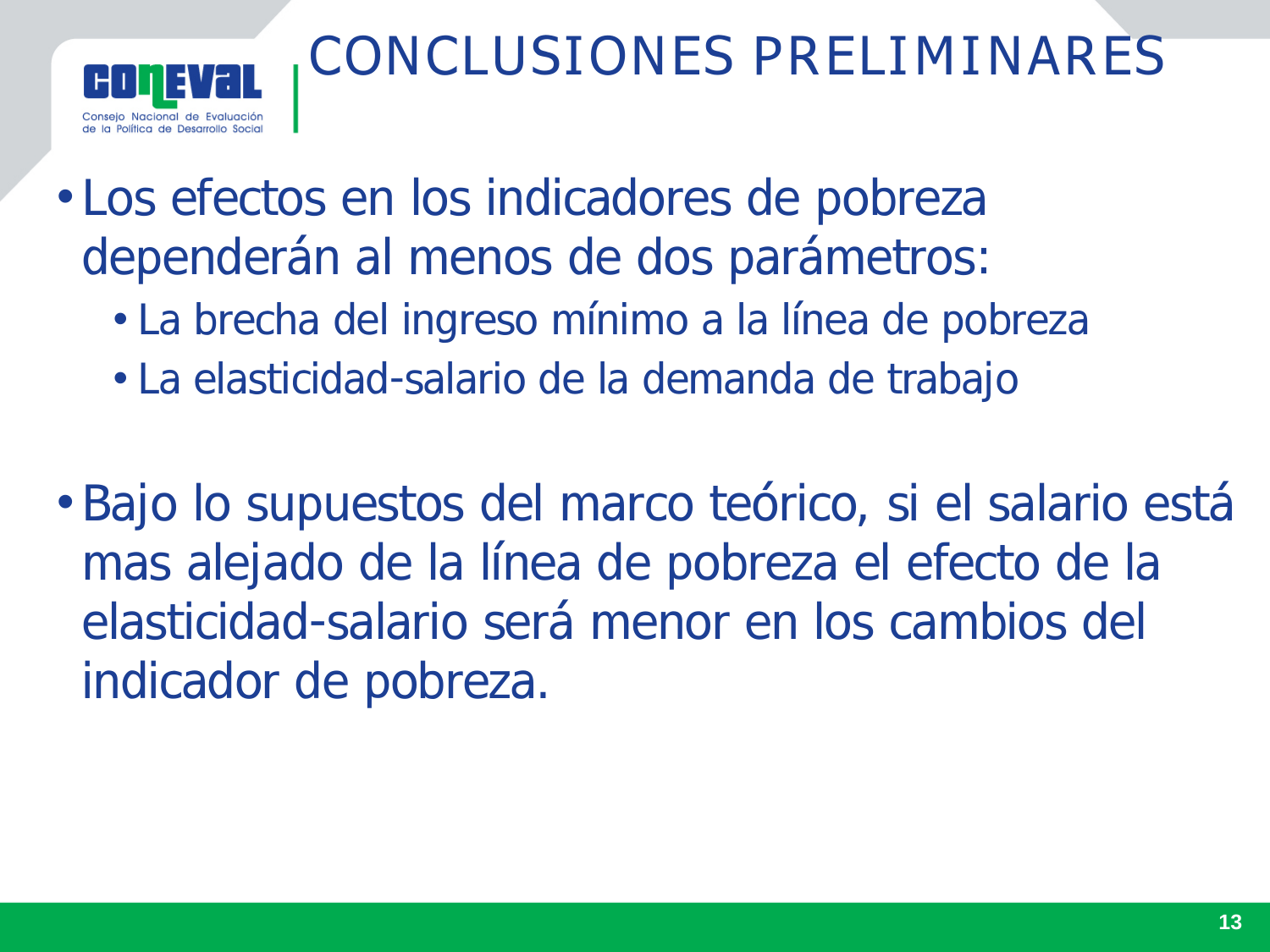

CONCLUSIONES PRELIMINARES
Los efectos en los indicadores de pobreza dependerán al menos de dos parámetros:
La brecha del ingreso mínimo a la línea de pobreza
La elasticidad-salario de la demanda de trabajo

Bajo lo supuestos del marco teórico, si el salario está mas alejado de la línea de pobreza el efecto de la elasticidad-salario será menor en los cambios del indicador de pobreza.
13